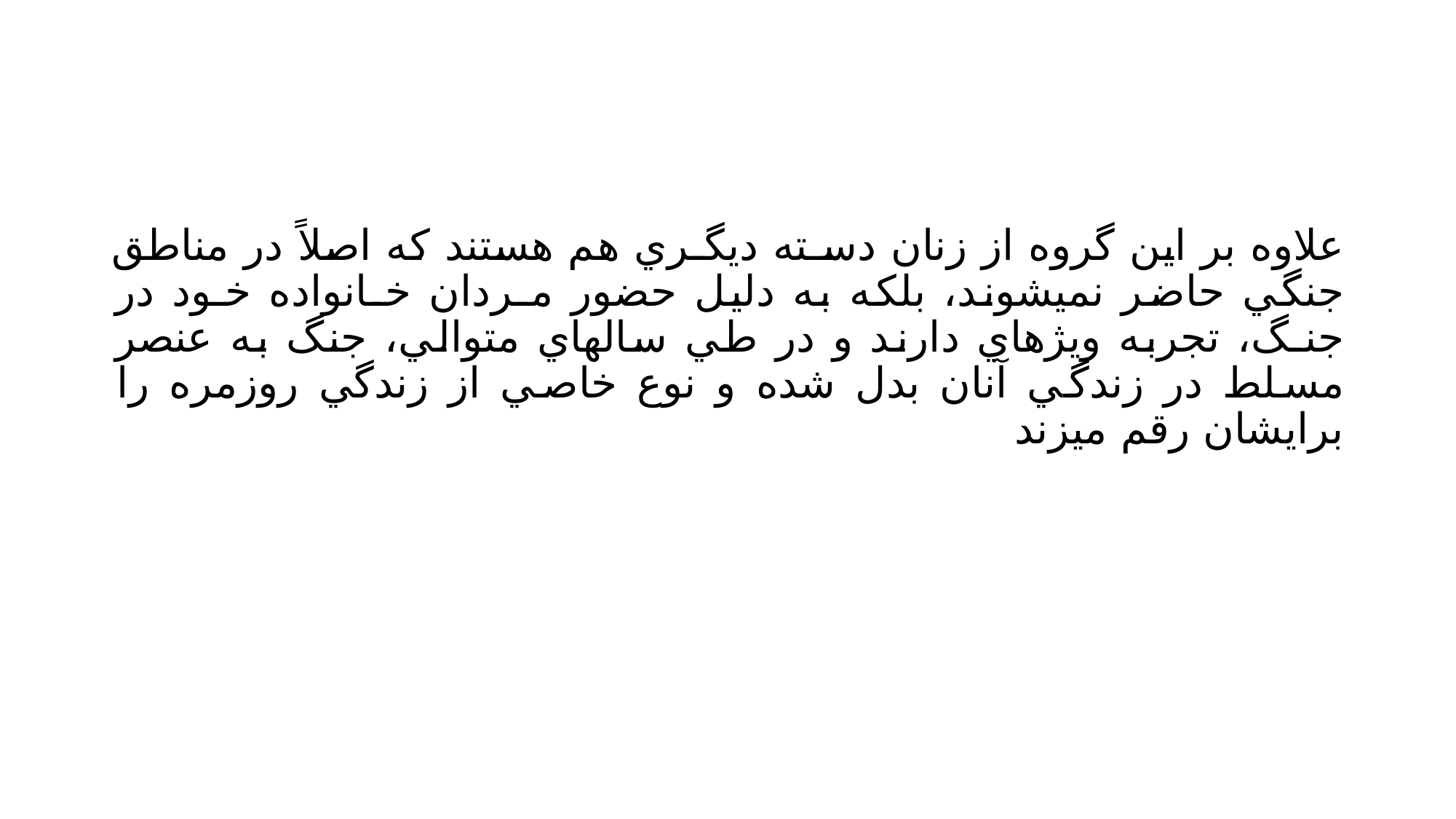

#
علاوه بر اين گروه از زنان دسـته ديگـري هم هستند كه اصلاً در مناطق جنگي حاضر نميشوند، بلكه به دليل حضور مـردان خـانواده خـود در جنـگ، تجربه ويژهاي دارند و در طي سالهاي متوالي، جنگ به عنصر مسلط در زندگي آنان بدل شده و نوع خاصي از زندگي روزمره را برايشان رقم ميزند